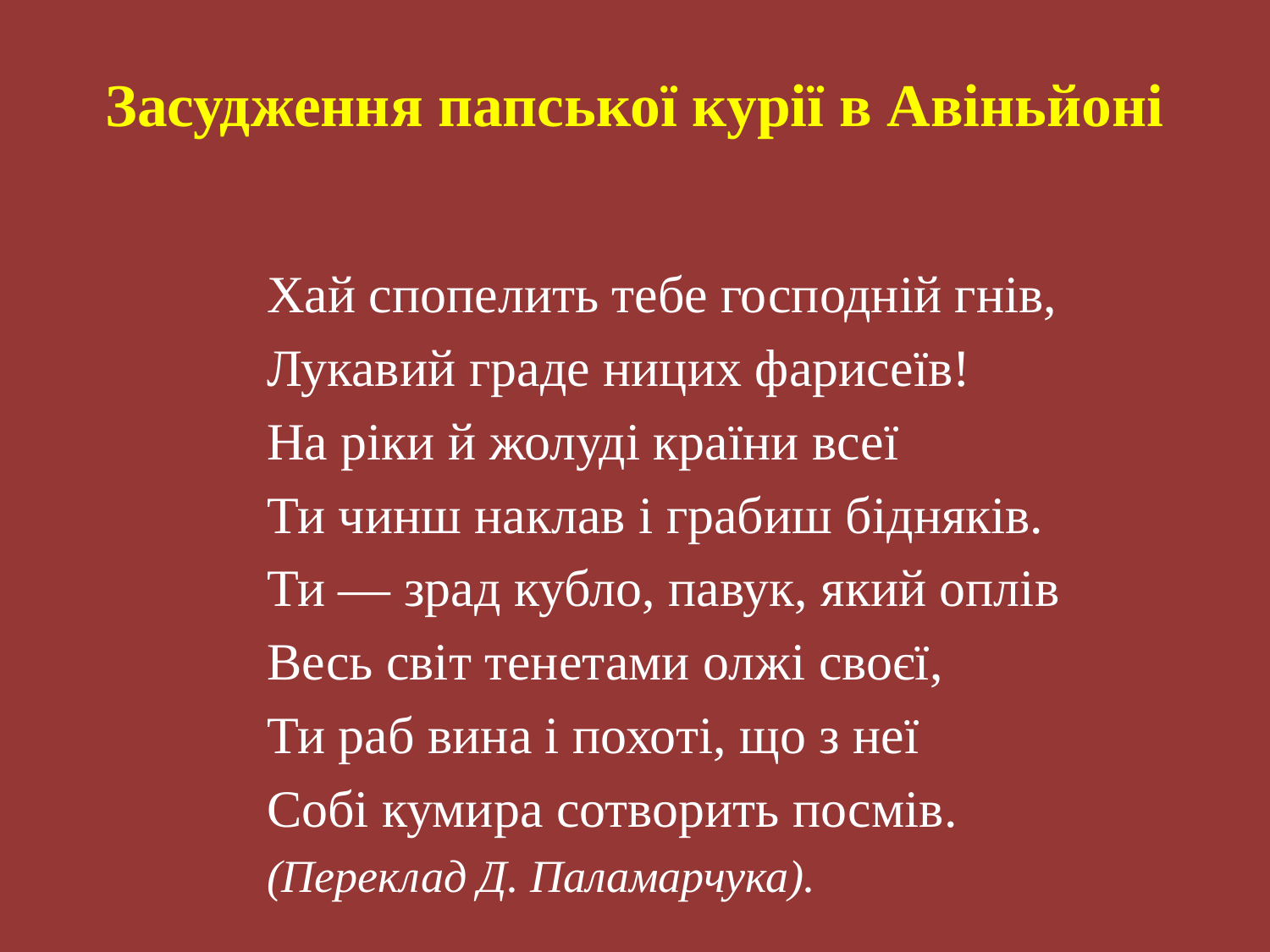

# Засудження папської курії в Авіньйоні
Хай спопелить тебе господній гнів,
Лукавий граде ницих фарисеїв!
На ріки й жолуді країни всеї
Ти чинш наклав і грабиш бідняків.
Ти — зрад кубло, павук, який оплів
Весь світ тенетами олжі своєї,
Ти раб вина і похоті, що з неї
Собі кумира сотворить посмів.
(Переклад Д. Паламарчука).